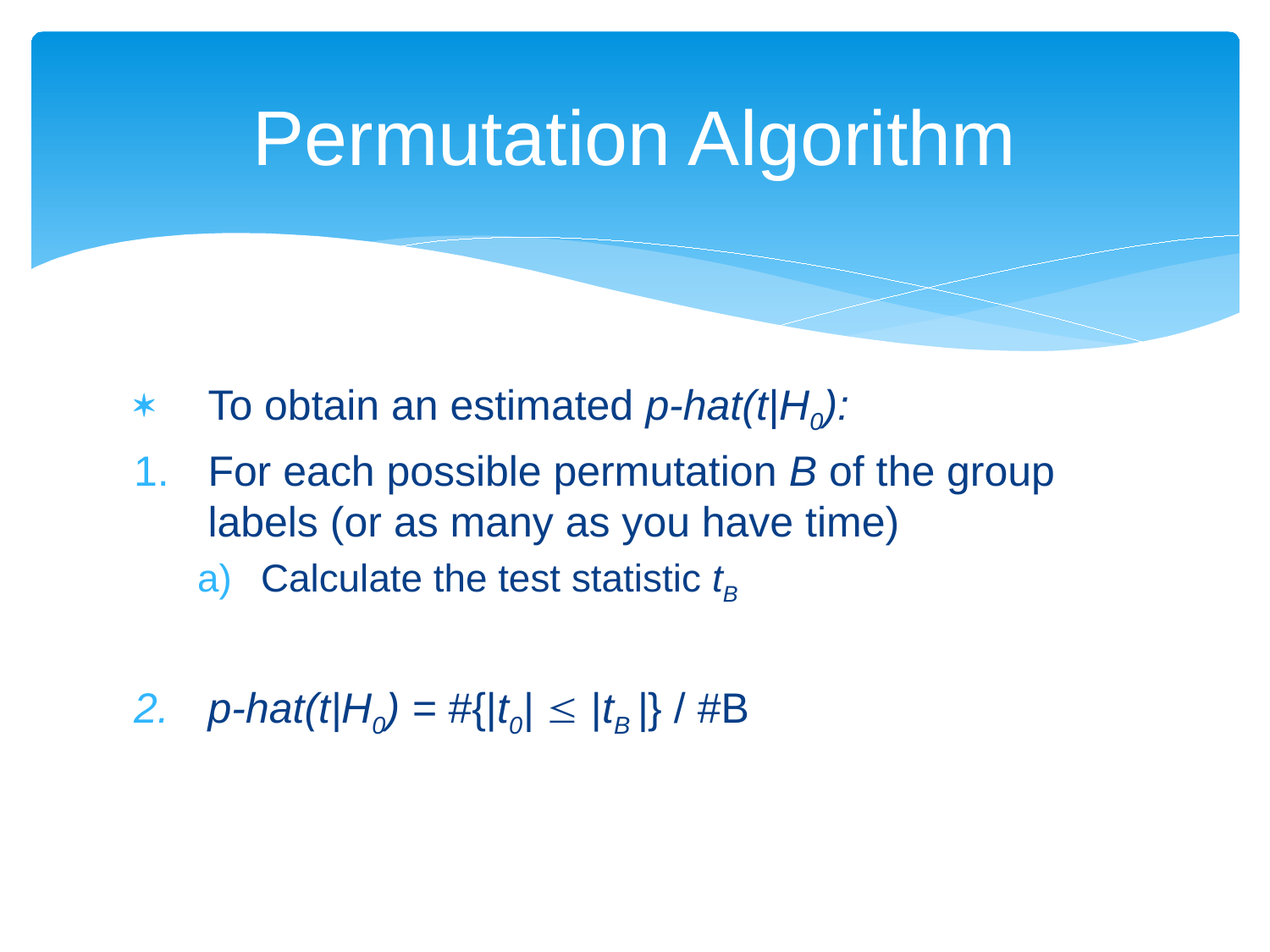

# Permutation Algorithm
To obtain an estimated p-hat(t|H0):
For each possible permutation B of the group labels (or as many as you have time)
Calculate the test statistic tB

p-hat(t|H0) = #{|t0| ≤ |tB |} / #B